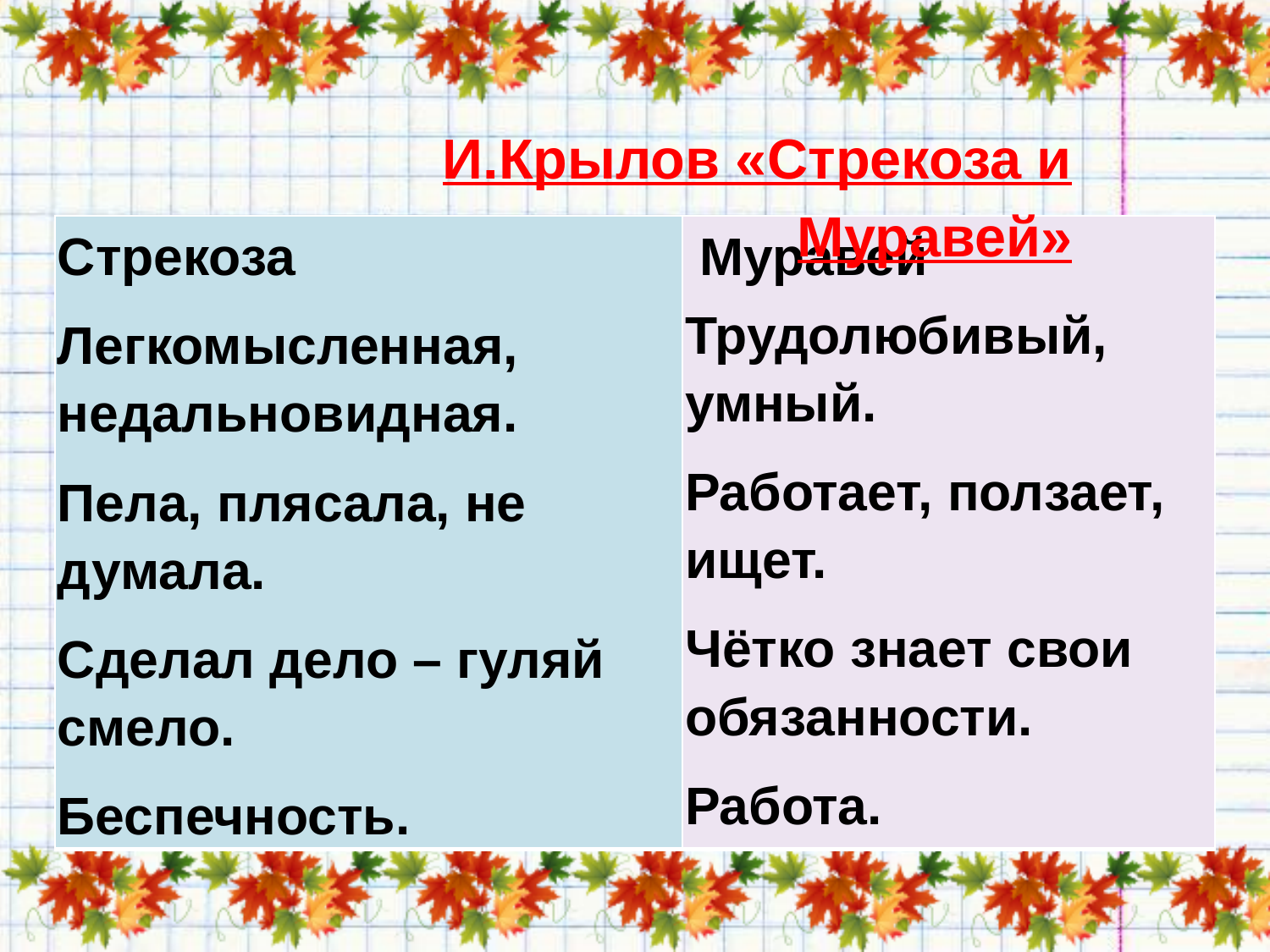

И.Крылов «Стрекоза и Муравей»
| Стрекоза Легкомысленная, недальновидная. Пела, плясала, не думала. Сделал дело – гуляй смело. Беспечность. | Муравей Трудолюбивый, умный. Работает, ползает, ищет. Чётко знает свои обязанности. Работа. |
| --- | --- |